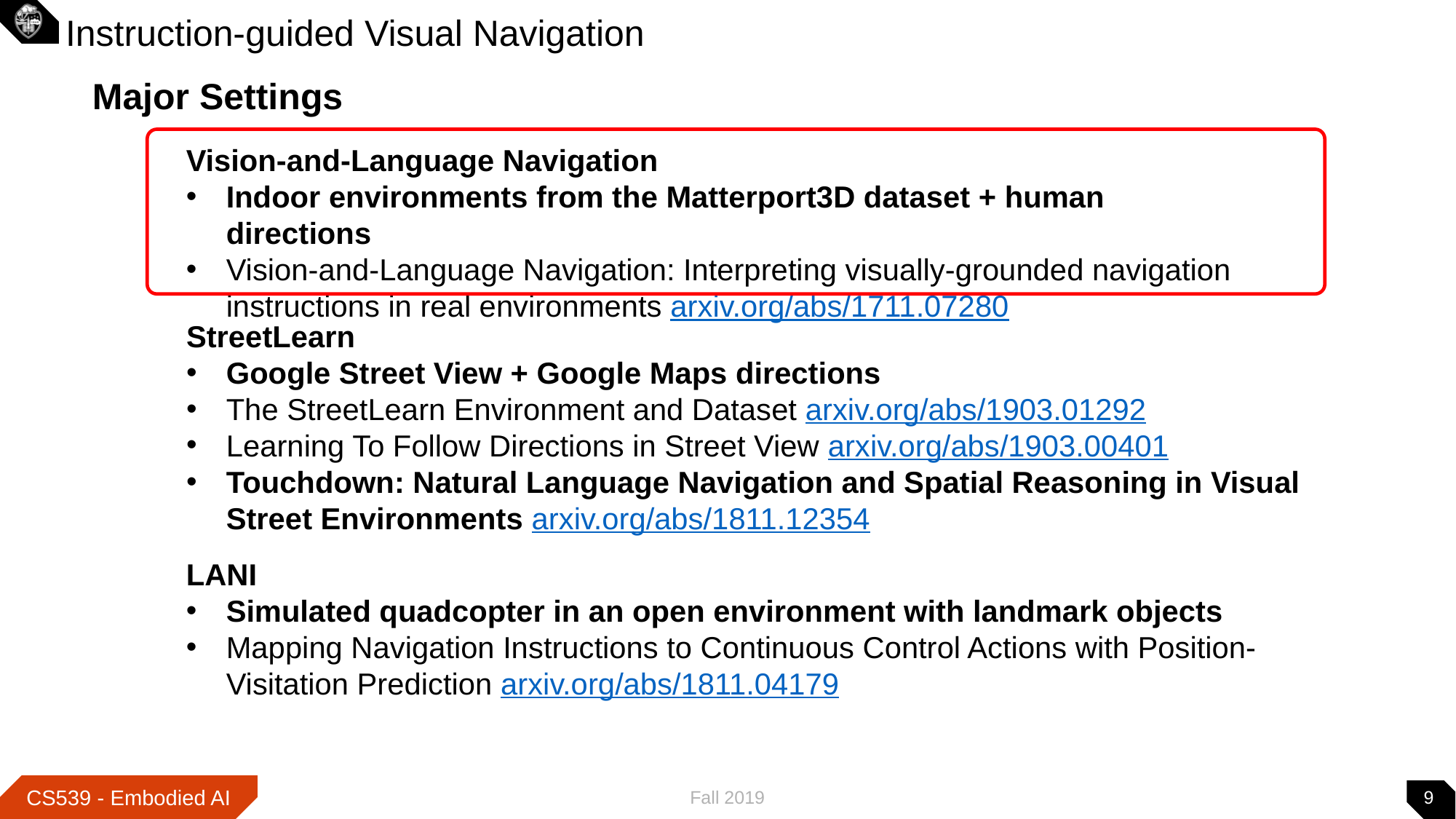

# Instruction-guided Visual Navigation
Major Settings

Vision-and-Language Navigation
Indoor environments from the Matterport3D dataset + human directions
Vision-and-Language Navigation: Interpreting visually-grounded navigation instructions in real environments arxiv.org/abs/1711.07280
StreetLearn
Google Street View + Google Maps directions
The StreetLearn Environment and Dataset arxiv.org/abs/1903.01292
Learning To Follow Directions in Street View arxiv.org/abs/1903.00401
Touchdown: Natural Language Navigation and Spatial Reasoning in Visual Street Environments arxiv.org/abs/1811.12354
LANI
Simulated quadcopter in an open environment with landmark objects
Mapping Navigation Instructions to Continuous Control Actions with Position-Visitation Prediction arxiv.org/abs/1811.04179
Fall 2019
9